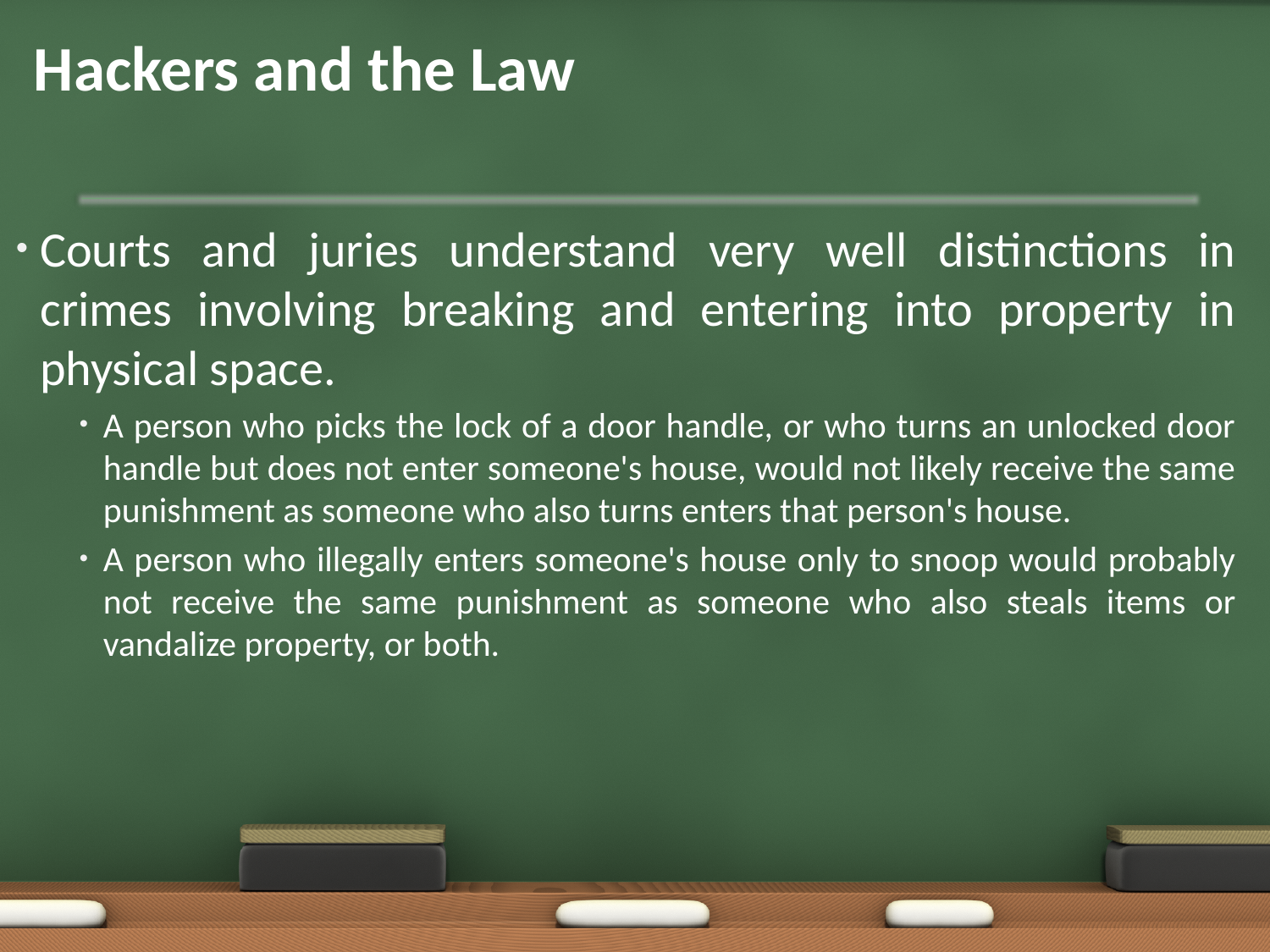

# Hackers and the Law
Courts and juries understand very well distinctions in crimes involving breaking and entering into property in physical space.
A person who picks the lock of a door handle, or who turns an unlocked door handle but does not enter someone's house, would not likely receive the same punishment as someone who also turns enters that person's house.
A person who illegally enters someone's house only to snoop would probably not receive the same punishment as someone who also steals items or vandalize property, or both.